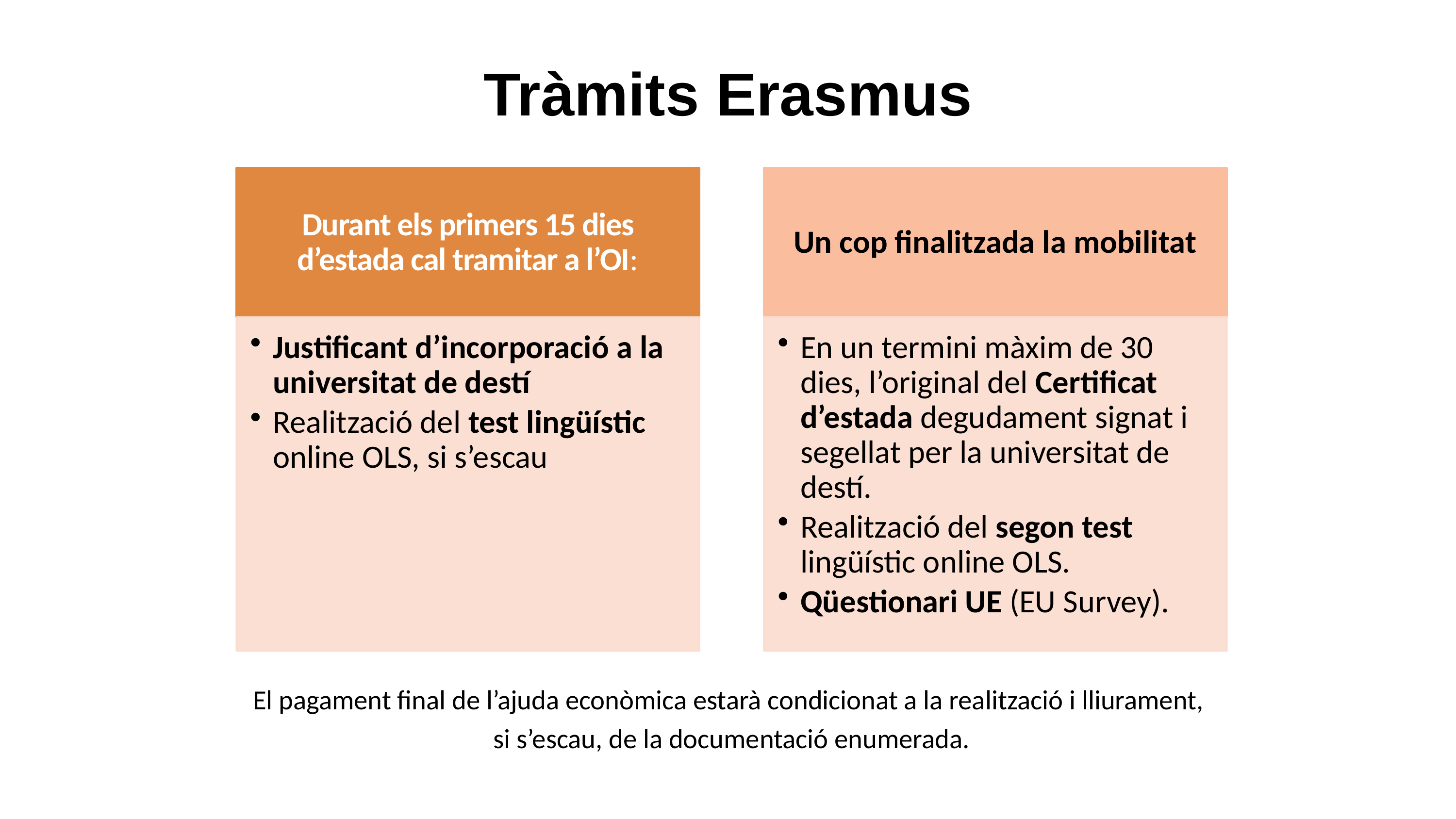

# Tràmits Erasmus
Durant els primers 15 dies d’estada cal tramitar a l’OI:
Justificant d’incorporació a la universitat de destí
Realització del test lingüístic online OLS, si s’escau
Un cop finalitzada la mobilitat
En un termini màxim de 30 dies, l’original del Certificat d’estada degudament signat i segellat per la universitat de destí.
Realització del segon test lingüístic online OLS.
Qüestionari UE (EU Survey).

El pagament final de l’ajuda econòmica estarà condicionat a la realització i lliurament,
si s’escau, de la documentació enumerada.